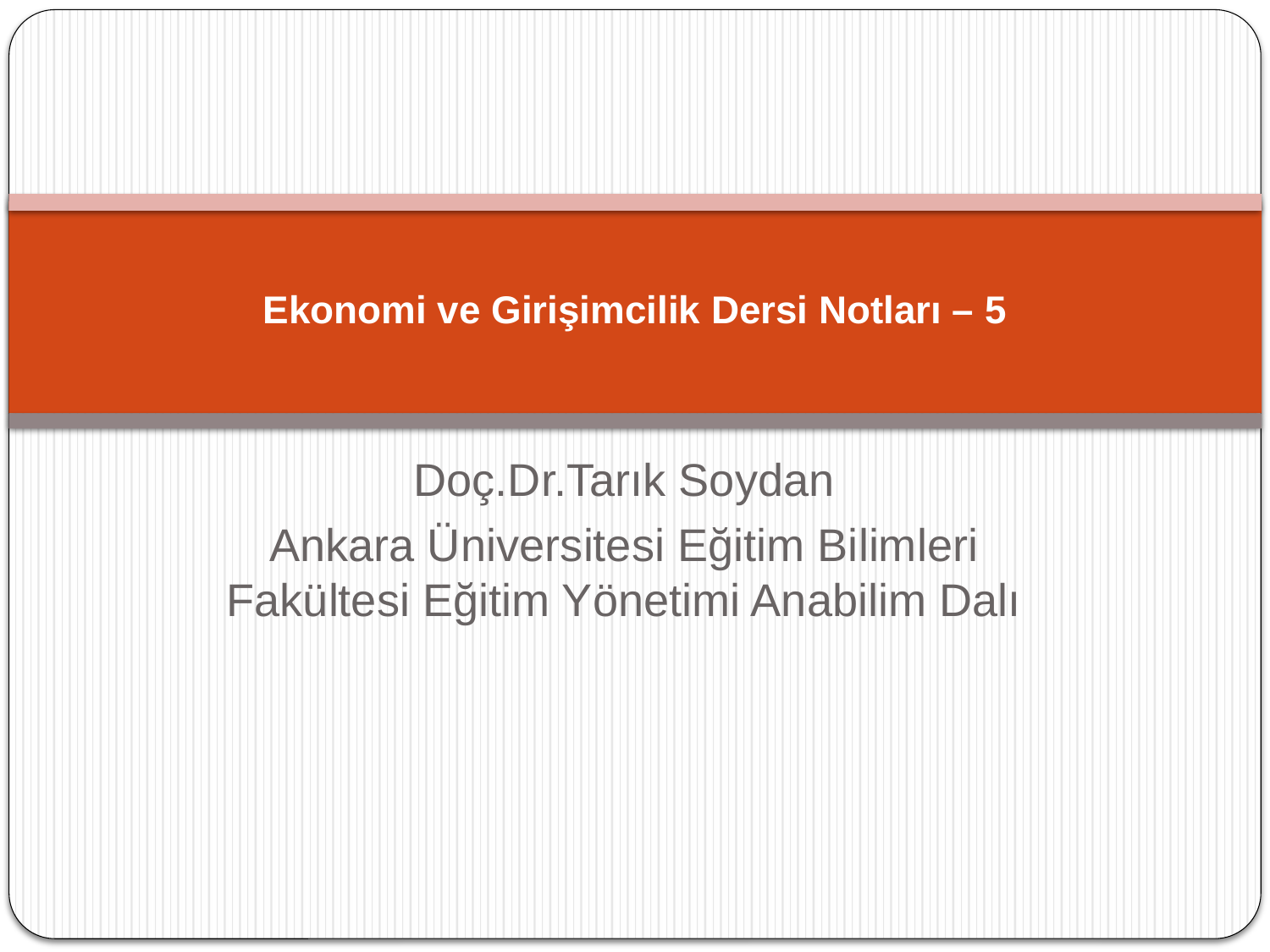

# Ekonomi ve Girişimcilik Dersi Notları – 5
Doç.Dr.Tarık Soydan
Ankara Üniversitesi Eğitim Bilimleri Fakültesi Eğitim Yönetimi Anabilim Dalı